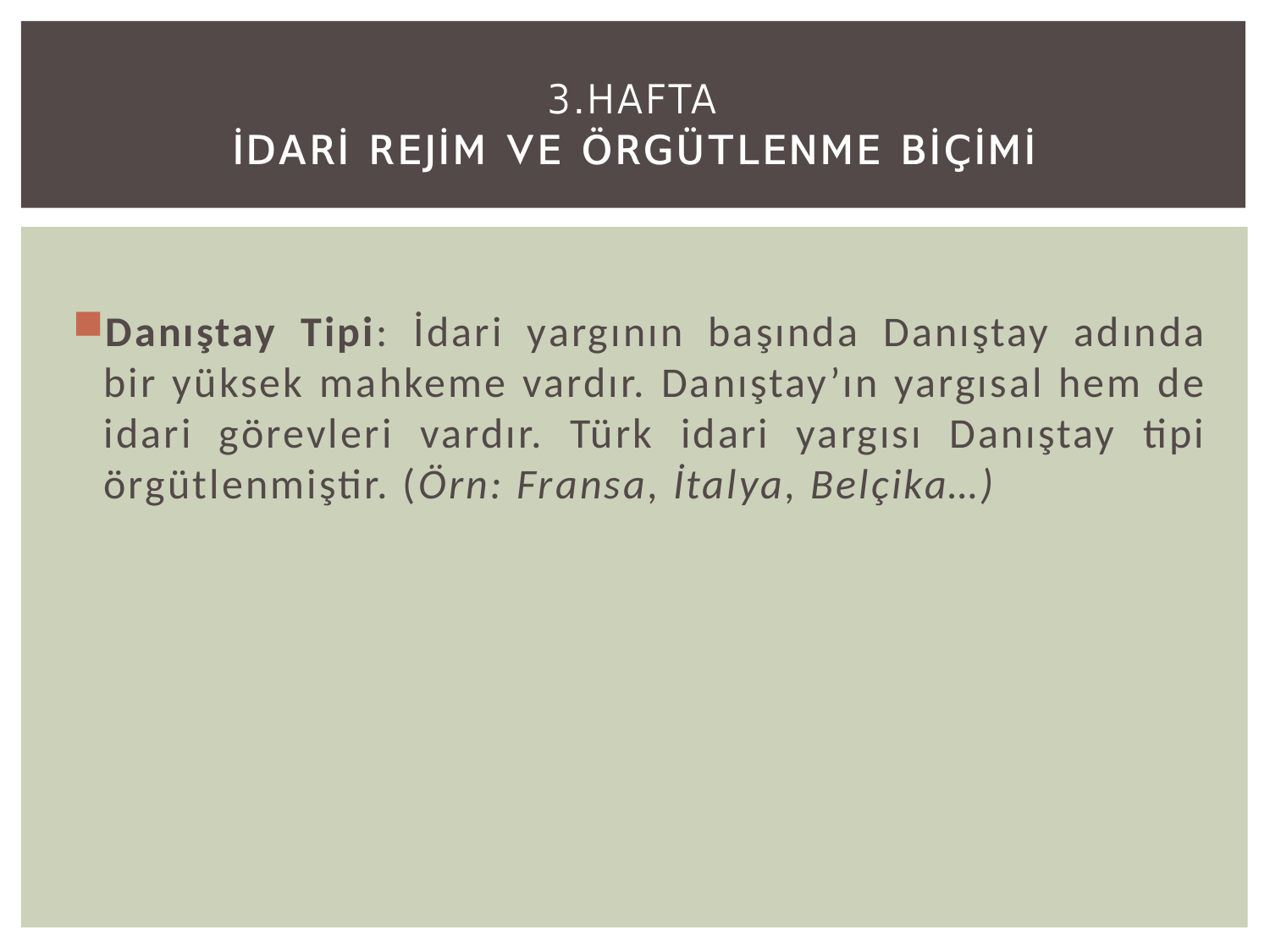

# 3.Hafta İDARİ REJİM VE ÖRGÜTLENME BİÇİMİ

Danıştay Tipi: İdari yargının başında Danıştay adında bir yüksek mahkeme vardır. Danıştay’ın yargısal hem de idari görevleri vardır. Türk idari yargısı Danıştay tipi örgütlenmiştir. (Örn: Fransa, İtalya, Belçika…)